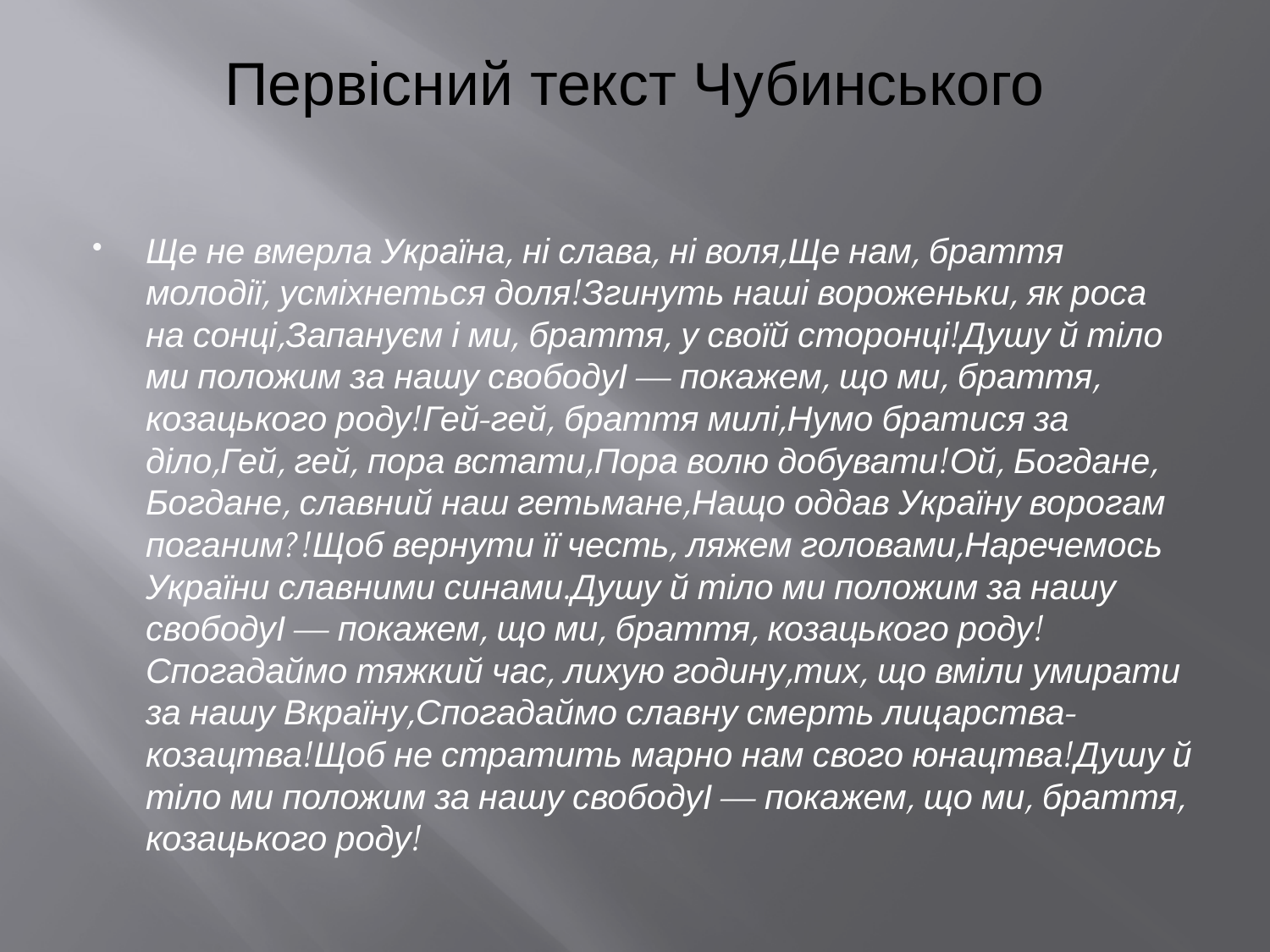

# Первісний текст Чубинського
Ще не вмерла Україна, ні слава, ні воля,Ще нам, браття молодії, усміхнеться доля!Згинуть наші вороженьки, як роса на сонці,Запануєм і ми, браття, у своїй сторонці!Душу й тіло ми положим за нашу свободуІ — покажем, що ми, браття, козацького роду!Гей-гей, браття милі,Нумо братися за діло,Гей, гей, пора встати,Пора волю добувати!Ой, Богдане, Богдане, славний наш гетьмане,Нащо оддав Україну ворогам поганим?!Щоб вернути її честь, ляжем головами,Наречемось України славними синами.Душу й тіло ми положим за нашу свободуІ — покажем, що ми, браття, козацького роду!Спогадаймо тяжкий час, лихую годину,тих, що вміли умирати за нашу Вкраїну,Спогадаймо славну смерть лицарства-козацтва!Щоб не стратить марно нам свого юнацтва!Душу й тіло ми положим за нашу свободуІ — покажем, що ми, браття, козацького роду!